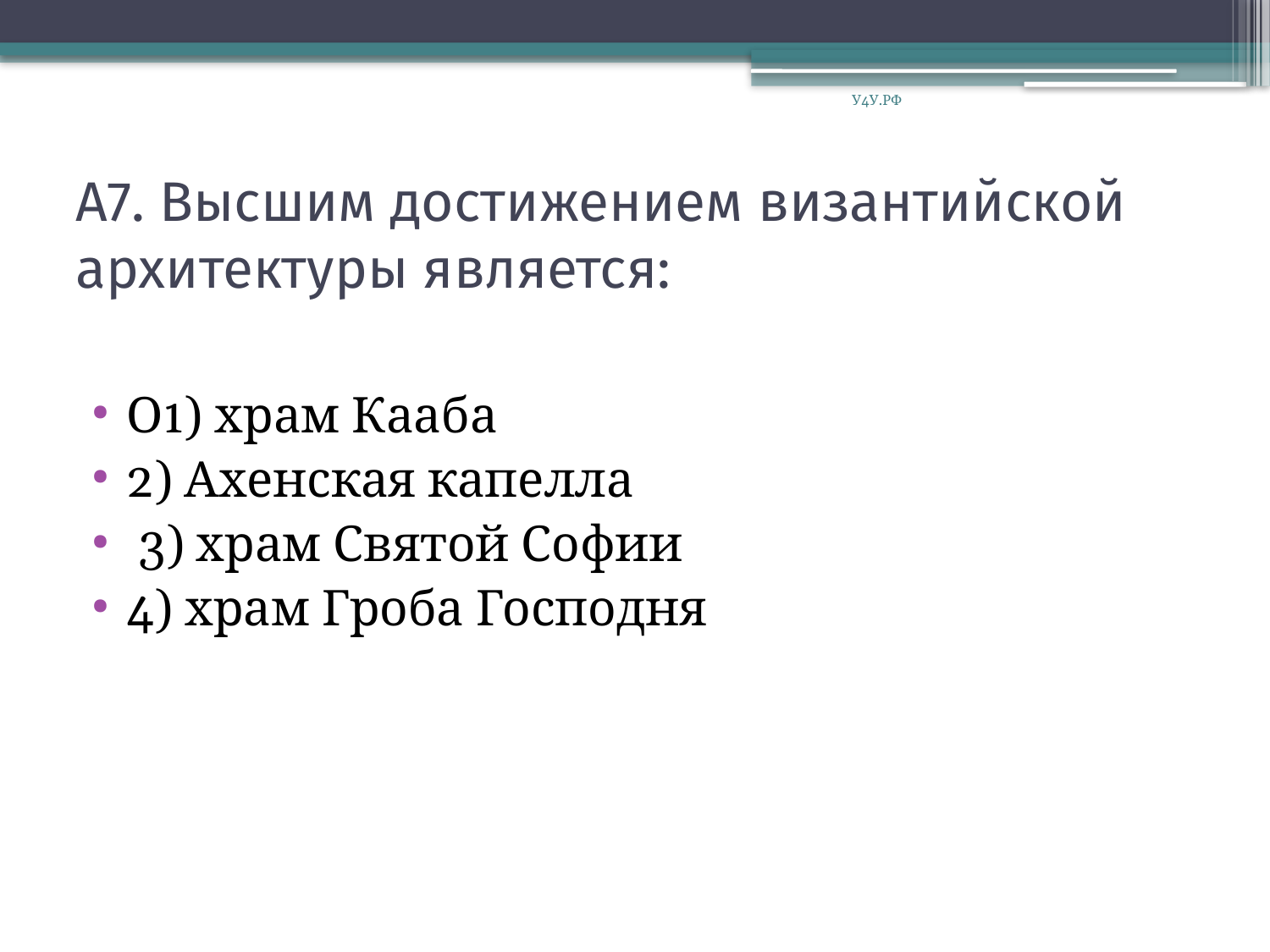

У4У.РФ
# А7. Высшим достижением византийской архитектуры является:

О1) храм Кааба
2) Ахенская капелла
 3) храм Святой Софии
4) храм Гроба Господня